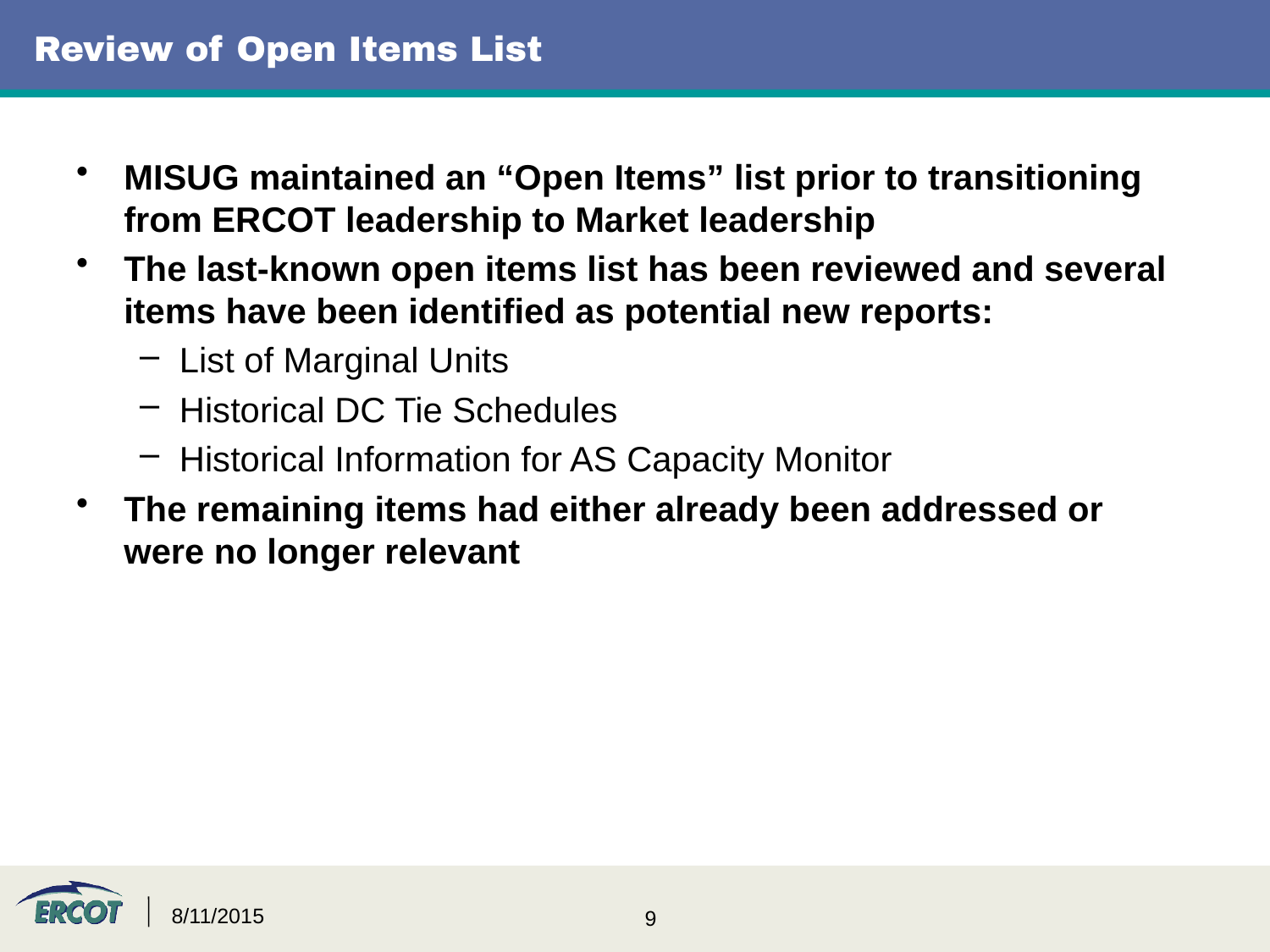

# Review of Open Items List
MISUG maintained an “Open Items” list prior to transitioning from ERCOT leadership to Market leadership
The last-known open items list has been reviewed and several items have been identified as potential new reports:
List of Marginal Units
Historical DC Tie Schedules
Historical Information for AS Capacity Monitor
The remaining items had either already been addressed or were no longer relevant
8/11/2015